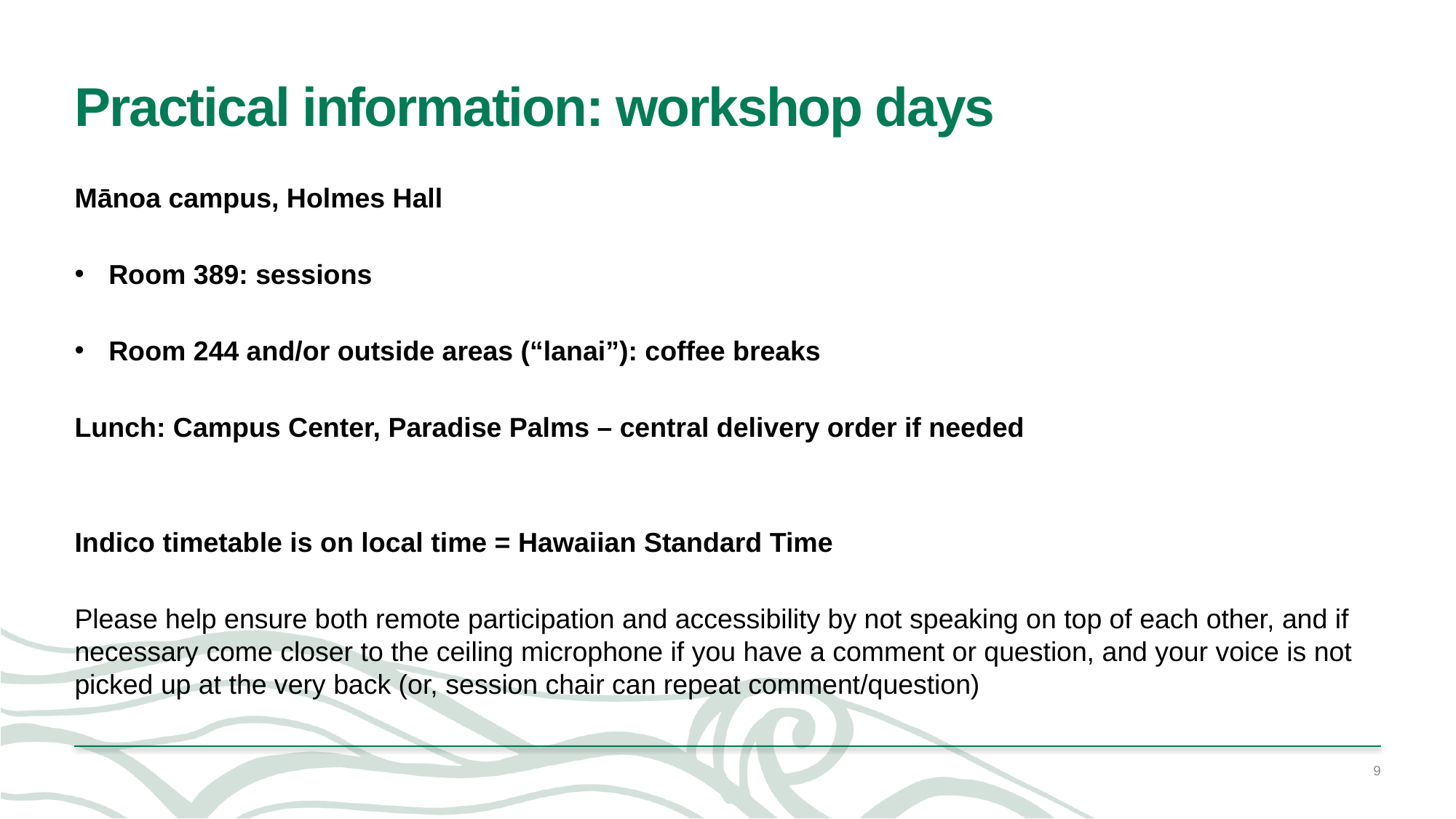

# Practical information: workshop days
Mānoa campus, Holmes Hall

Room 389: sessions

Room 244 and/or outside areas (“lanai”): coffee breaks

Lunch: Campus Center, Paradise Palms – central delivery order if needed

Indico timetable is on local time = Hawaiian Standard Time

Please help ensure both remote participation and accessibility by not speaking on top of each other, and if necessary come closer to the ceiling microphone if you have a comment or question, and your voice is not picked up at the very back (or, session chair can repeat comment/question)

9